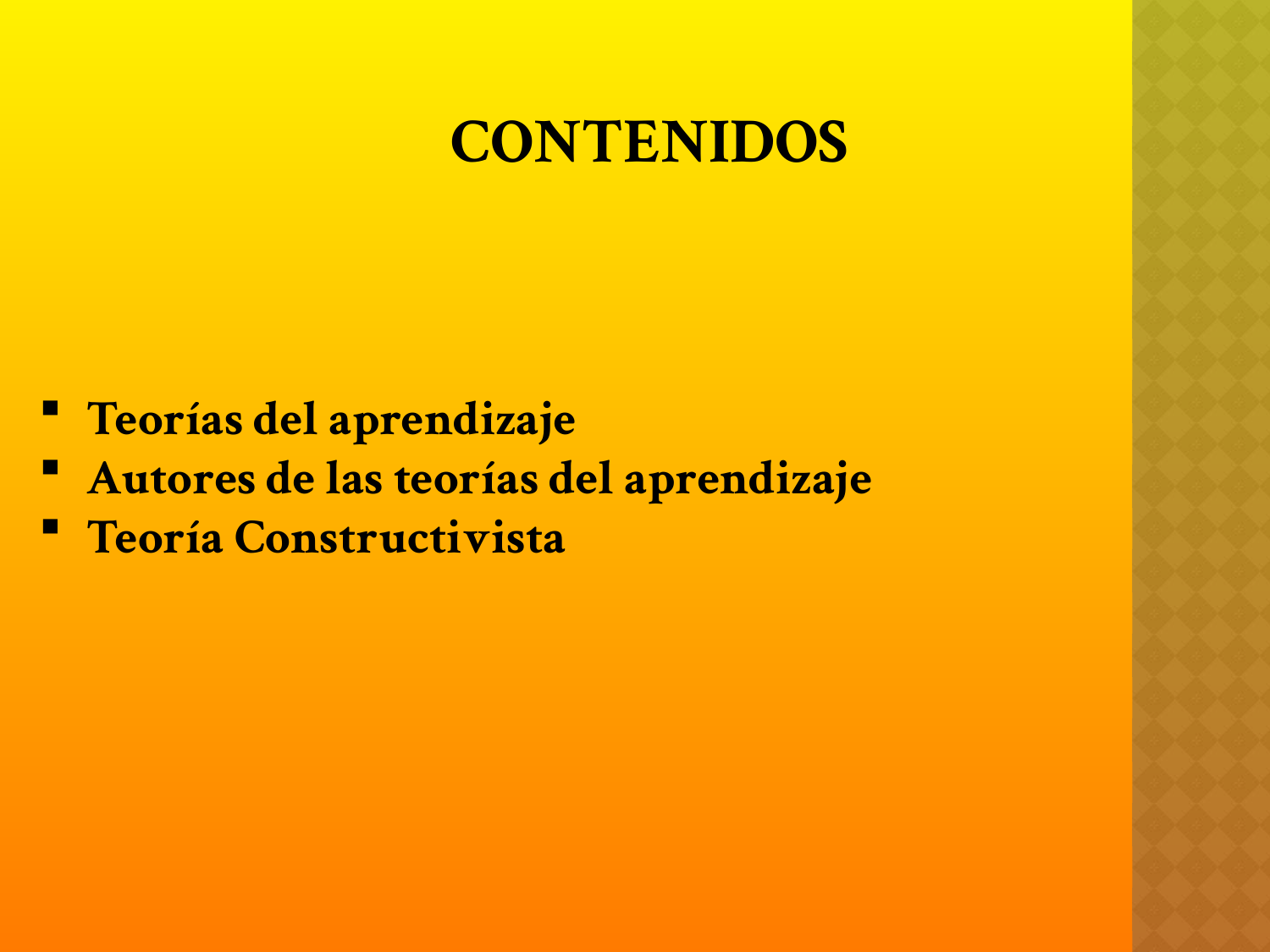

CONTENIDOS

Teorías del aprendizaje
Autores de las teorías del aprendizaje
Teoría Constructivista